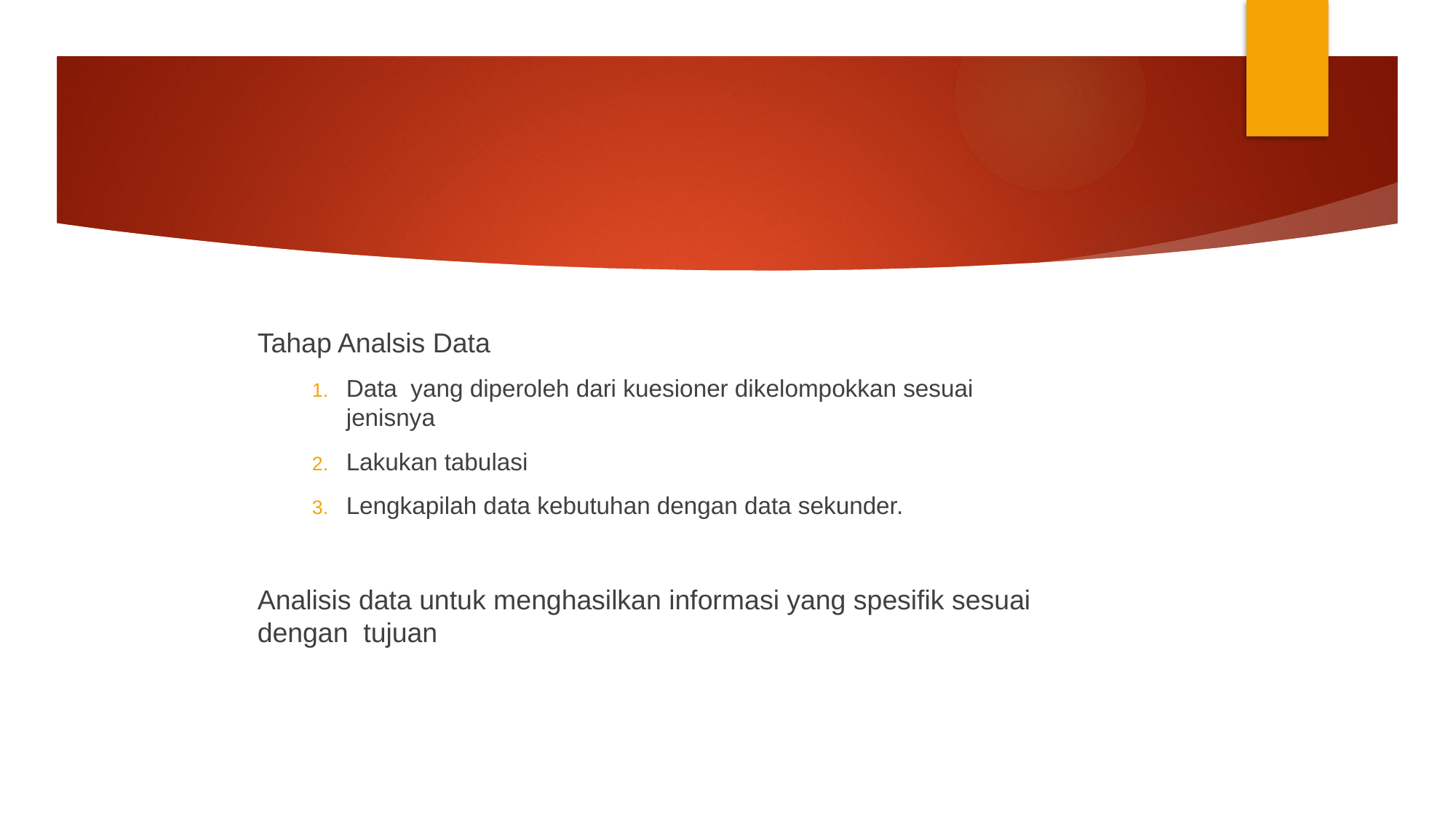

#
Tahap Analsis Data
Data  yang diperoleh dari kuesioner dikelompokkan sesuai jenisnya
Lakukan tabulasi
Lengkapilah data kebutuhan dengan data sekunder.

Analisis data untuk menghasilkan informasi yang spesifik sesuai dengan  tujuan